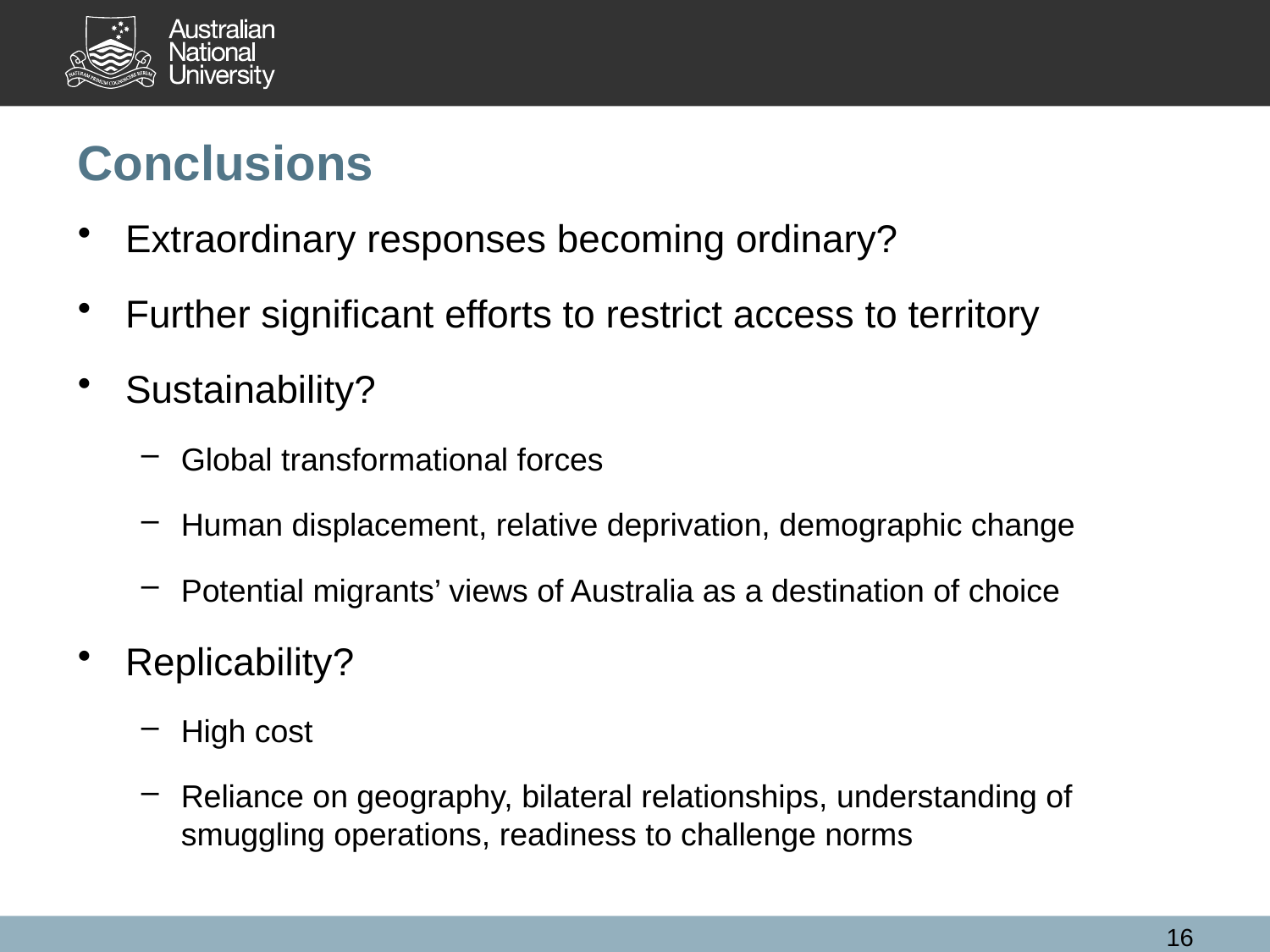

# Conclusions

Extraordinary responses becoming ordinary?
Further significant efforts to restrict access to territory
Sustainability?
Global transformational forces
Human displacement, relative deprivation, demographic change
Potential migrants’ views of Australia as a destination of choice
Replicability?
High cost
Reliance on geography, bilateral relationships, understanding of smuggling operations, readiness to challenge norms
16